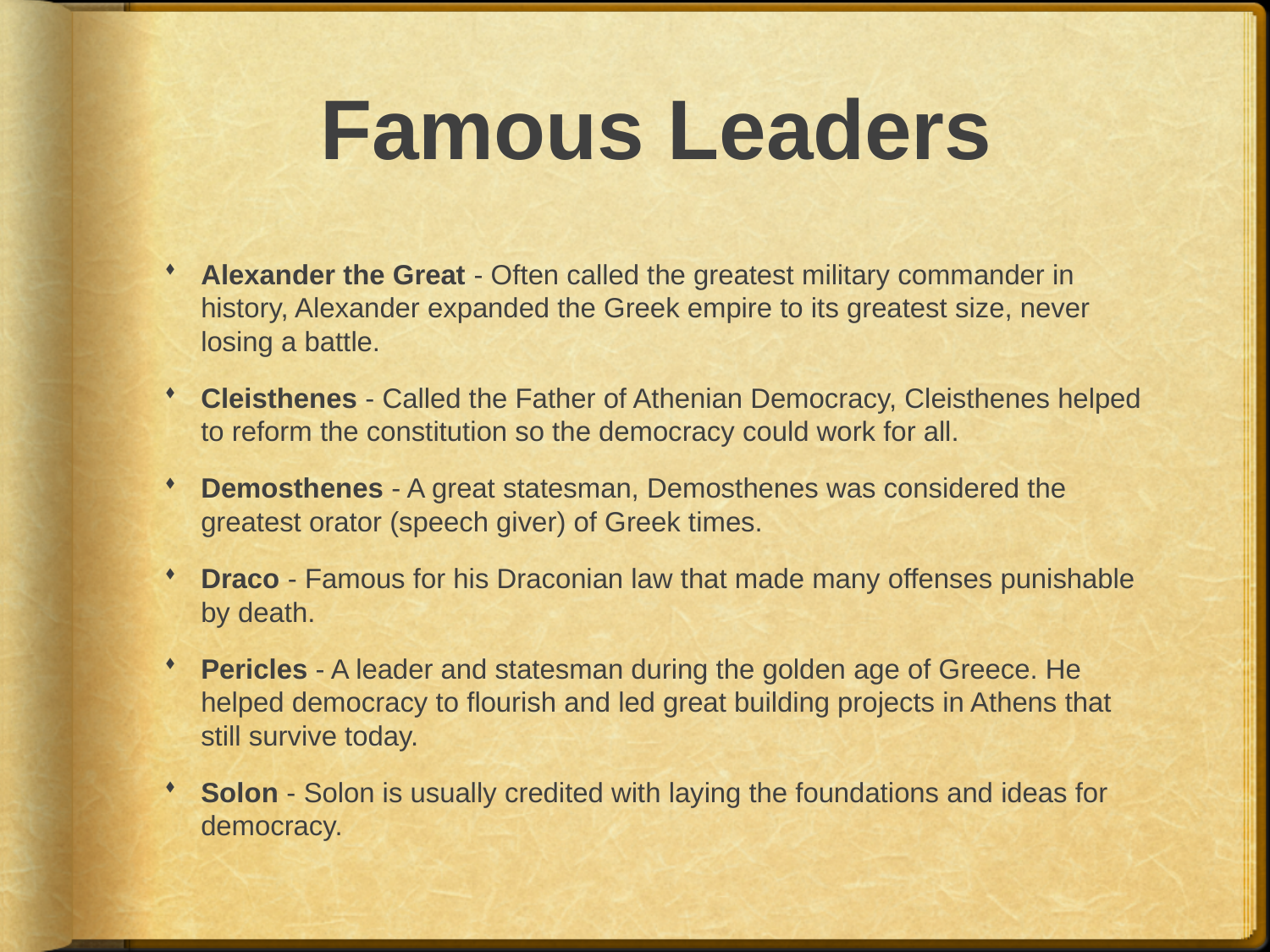

# Famous Leaders
Alexander the Great - Often called the greatest military commander in history, Alexander expanded the Greek empire to its greatest size, never losing a battle.
Cleisthenes - Called the Father of Athenian Democracy, Cleisthenes helped to reform the constitution so the democracy could work for all.
Demosthenes - A great statesman, Demosthenes was considered the greatest orator (speech giver) of Greek times.
Draco - Famous for his Draconian law that made many offenses punishable by death.
Pericles - A leader and statesman during the golden age of Greece. He helped democracy to flourish and led great building projects in Athens that still survive today.
Solon - Solon is usually credited with laying the foundations and ideas for democracy.